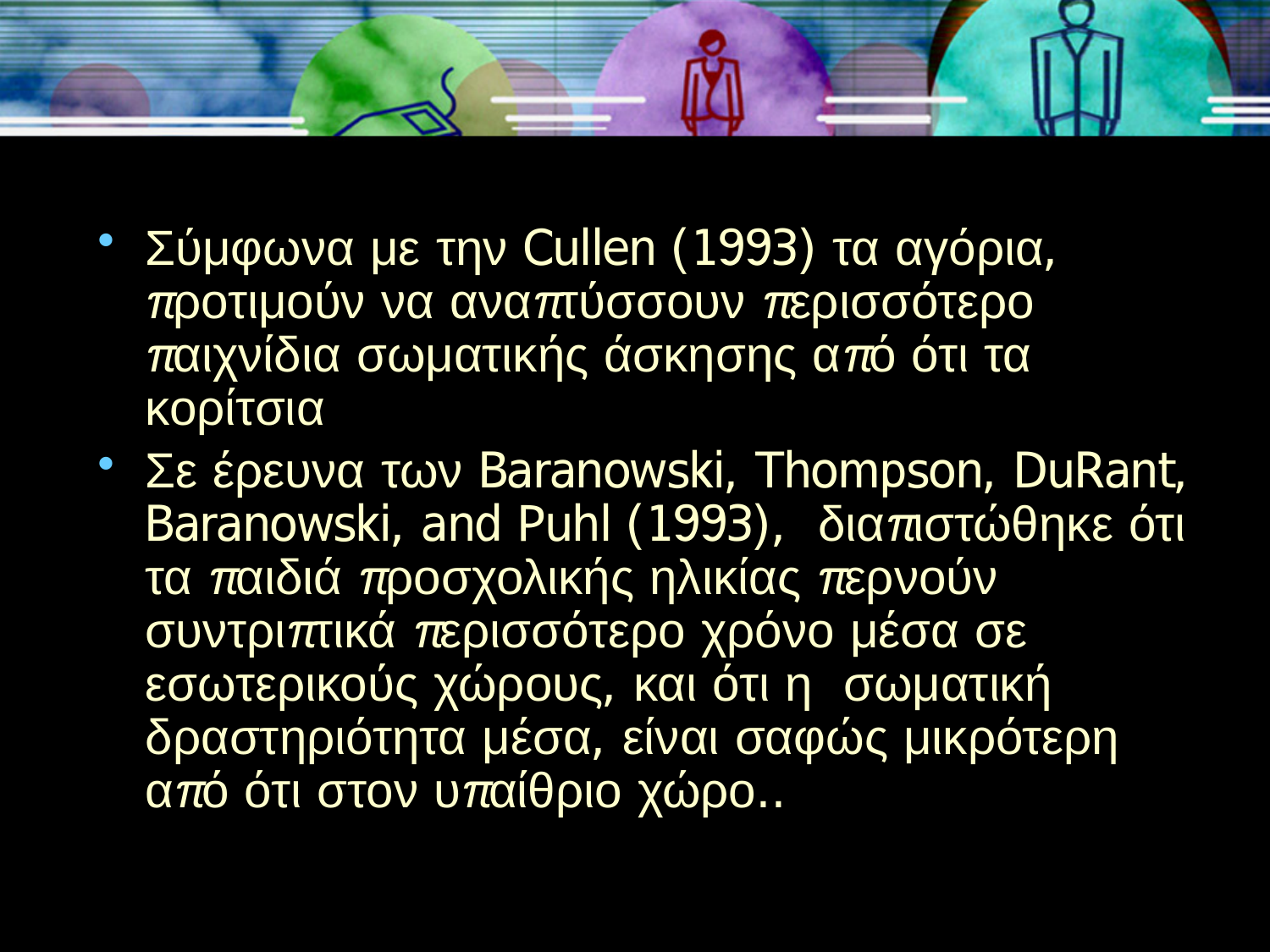

Σύμφωνα με την Cullen (1993) τα αγόρια, προτιμούν να αναπτύσσουν περισσότερο παιχνίδια σωματικής άσκησης από ότι τα κορίτσια
Σε έρευνα των Baranowski, Thompson, DuRant, Baranowski, and Puhl (1993),  διαπιστώθηκε ότι τα παιδιά προσχολικής ηλικίας περνούν συντριπτικά περισσότερο χρόνο μέσα σε εσωτερικούς χώρους, και ότι η  σωματική δραστηριότητα μέσα, είναι σαφώς μικρότερη από ότι στον υπαίθριο χώρο..